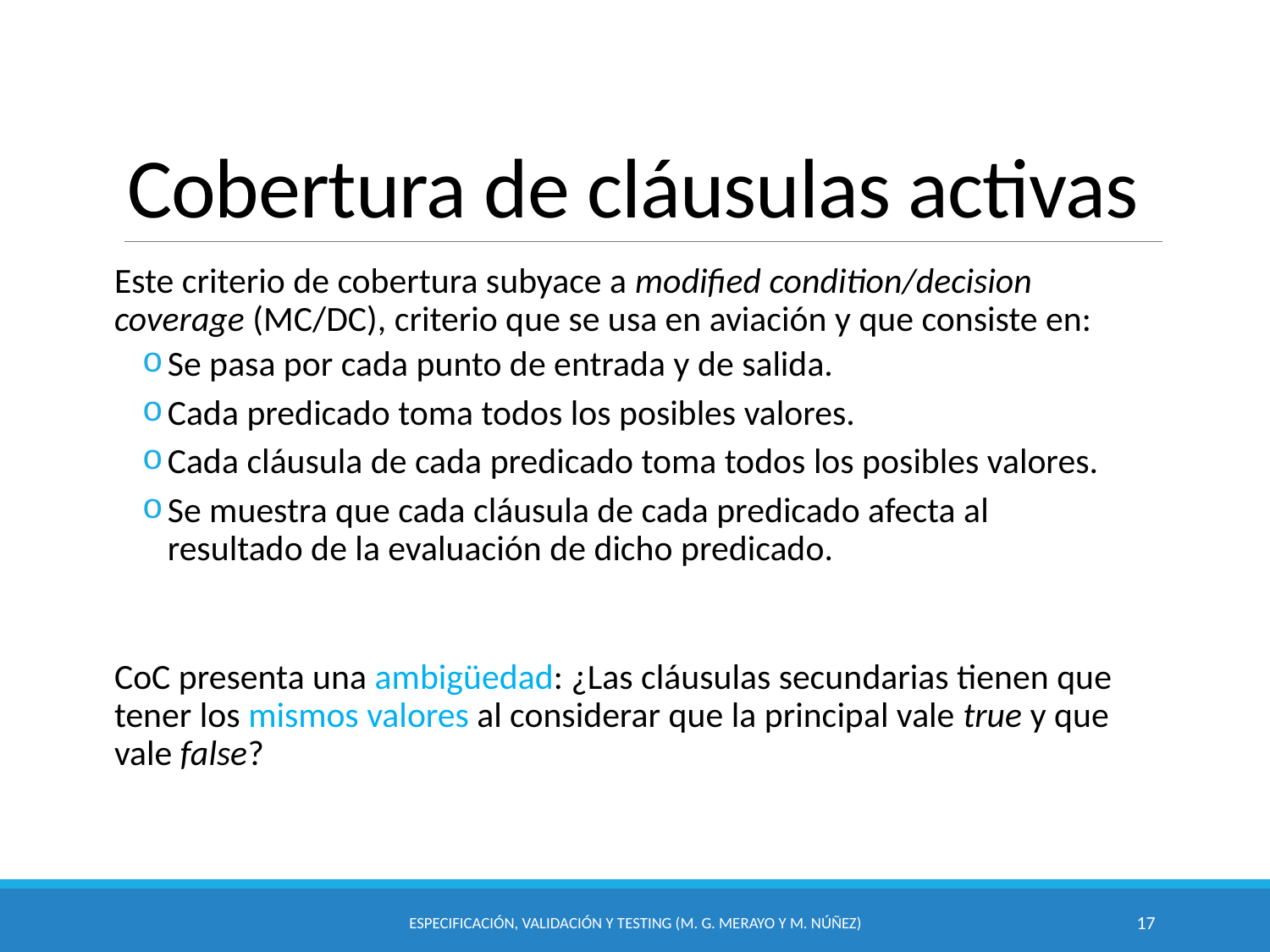

# Cobertura de cláusulas activas
Este criterio de cobertura subyace a modified condition/decision coverage (MC/DC), criterio que se usa en aviación y que consiste en:
Se pasa por cada punto de entrada y de salida.
Cada predicado toma todos los posibles valores.
Cada cláusula de cada predicado toma todos los posibles valores.
Se muestra que cada cláusula de cada predicado afecta al resultado de la evaluación de dicho predicado.

CoC presenta una ambigüedad: ¿Las cláusulas secundarias tienen que tener los mismos valores al considerar que la principal vale true y que vale false?
Especificación, Validación y Testing (M. G. Merayo y M. Núñez)
17